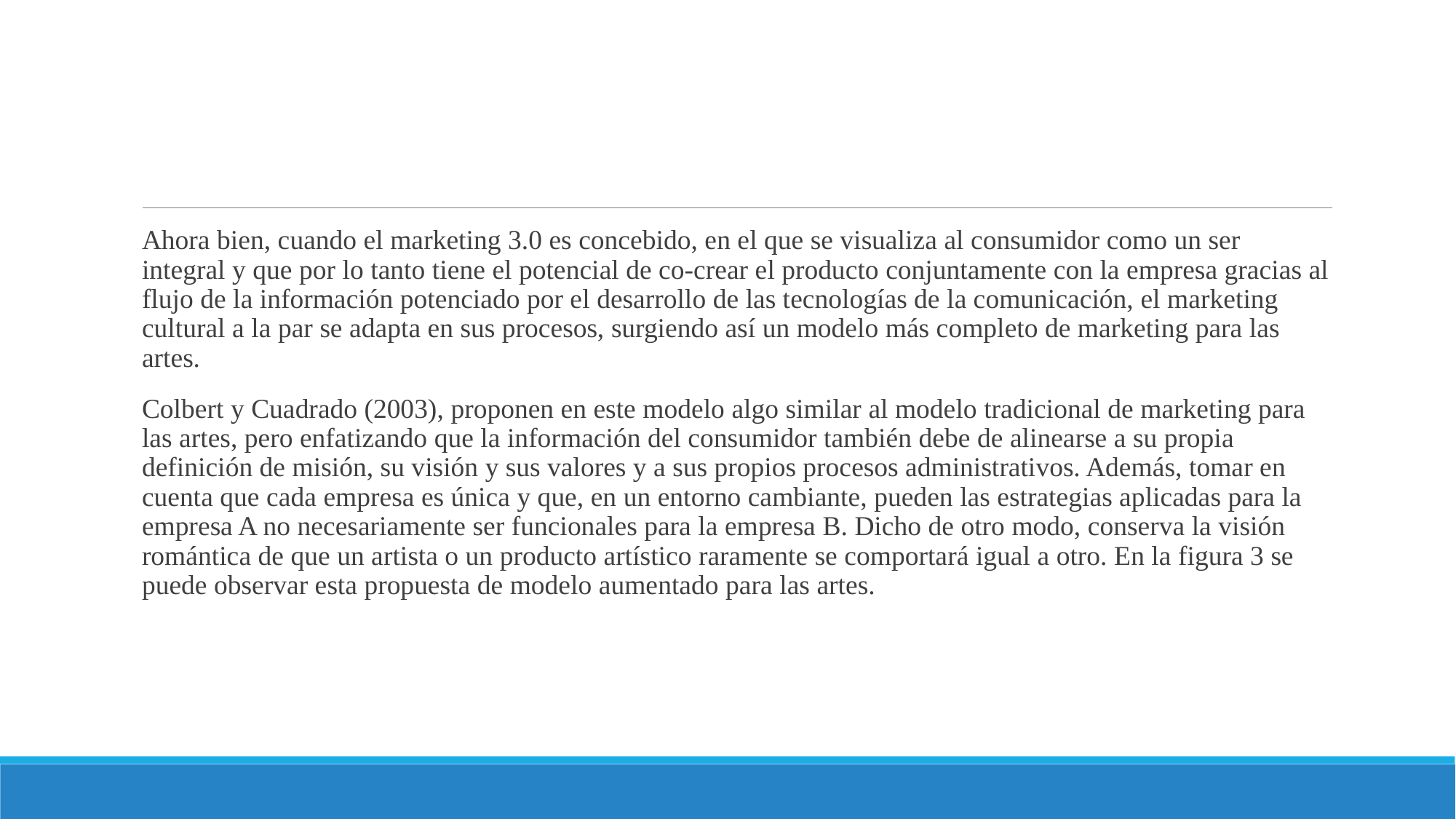

#
Ahora bien, cuando el marketing 3.0 es concebido, en el que se visualiza al consumidor como un ser integral y que por lo tanto tiene el potencial de co-crear el producto conjuntamente con la empresa gracias al flujo de la información potenciado por el desarrollo de las tecnologías de la comunicación, el marketing cultural a la par se adapta en sus procesos, surgiendo así un modelo más completo de marketing para las artes.
Colbert y Cuadrado (2003), proponen en este modelo algo similar al modelo tradicional de marketing para las artes, pero enfatizando que la información del consumidor también debe de alinearse a su propia definición de misión, su visión y sus valores y a sus propios procesos administrativos. Además, tomar en cuenta que cada empresa es única y que, en un entorno cambiante, pueden las estrategias aplicadas para la empresa A no necesariamente ser funcionales para la empresa B. Dicho de otro modo, conserva la visión romántica de que un artista o un producto artístico raramente se comportará igual a otro. En la figura 3 se puede observar esta propuesta de modelo aumentado para las artes.